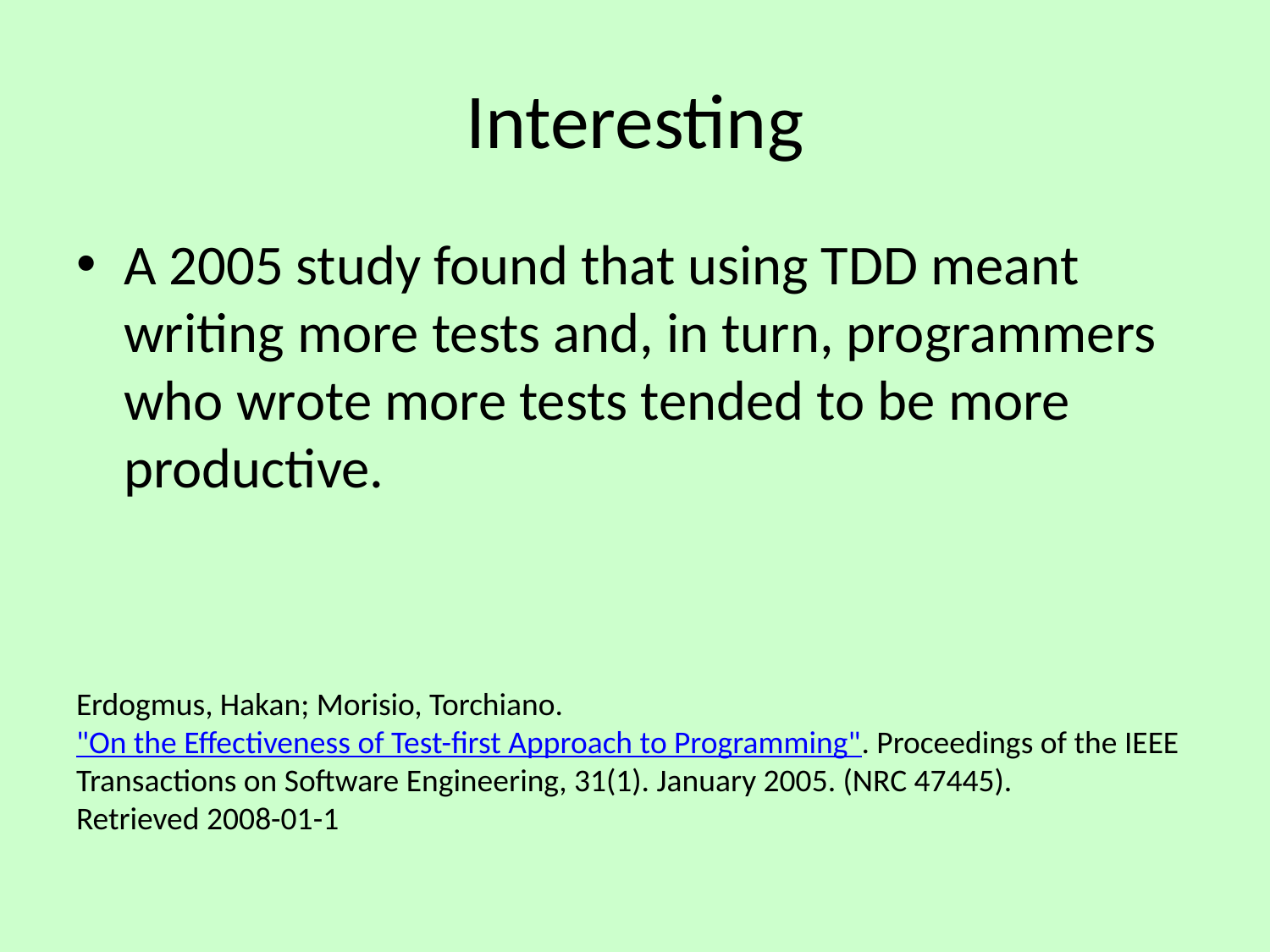

# Interesting
A 2005 study found that using TDD meant writing more tests and, in turn, programmers who wrote more tests tended to be more productive.

Erdogmus, Hakan; Morisio, Torchiano. "On the Effectiveness of Test-first Approach to Programming". Proceedings of the IEEE Transactions on Software Engineering, 31(1). January 2005. (NRC 47445). Retrieved 2008-01-1